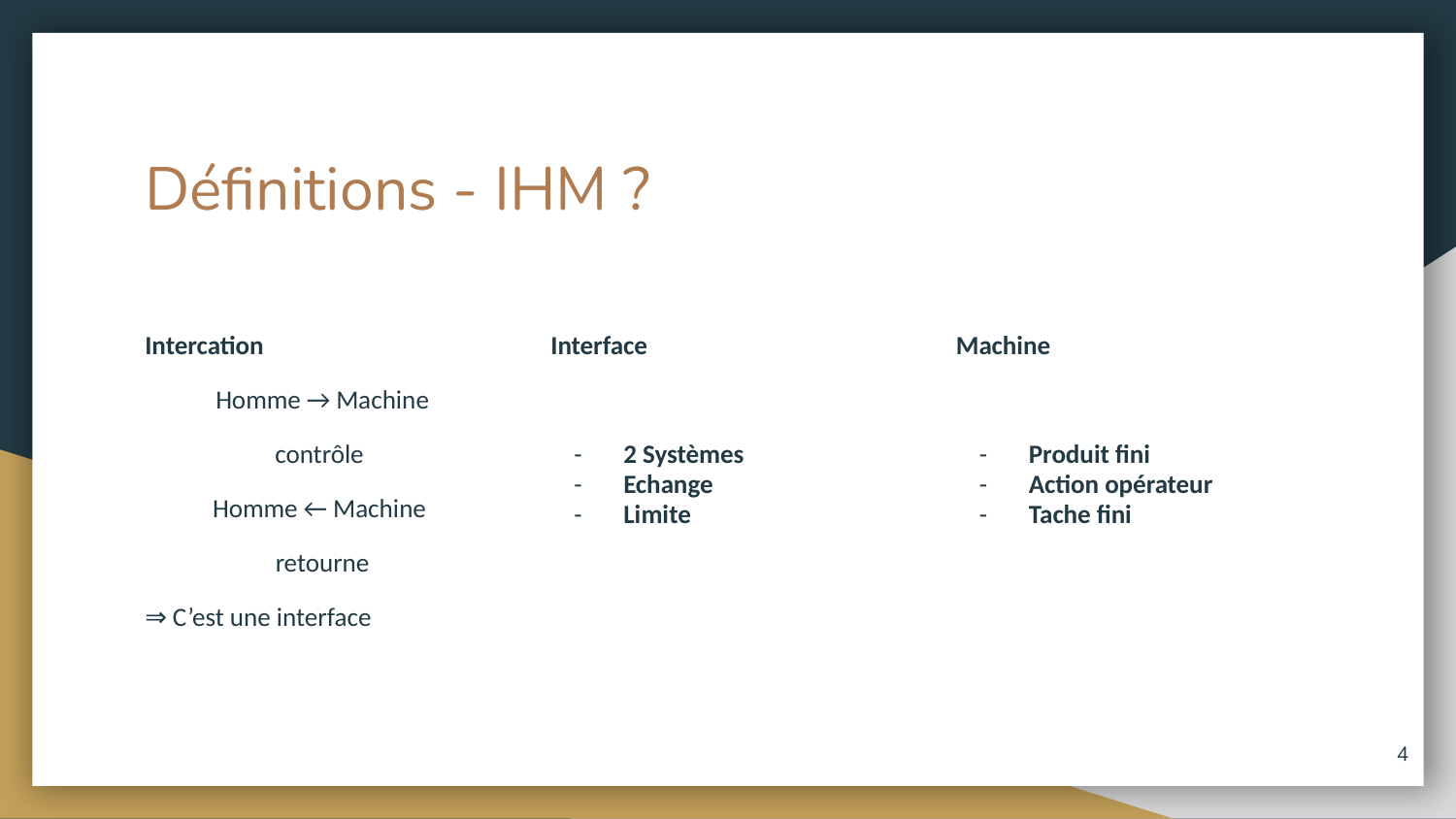

# Définitions - IHM ?
Intercation
Homme → Machine
contrôle
Homme ← Machine
retourne
⇒ C’est une interface
Interface

2 Systèmes
Echange
Limite
Machine

Produit fini
Action opérateur
Tache fini

4